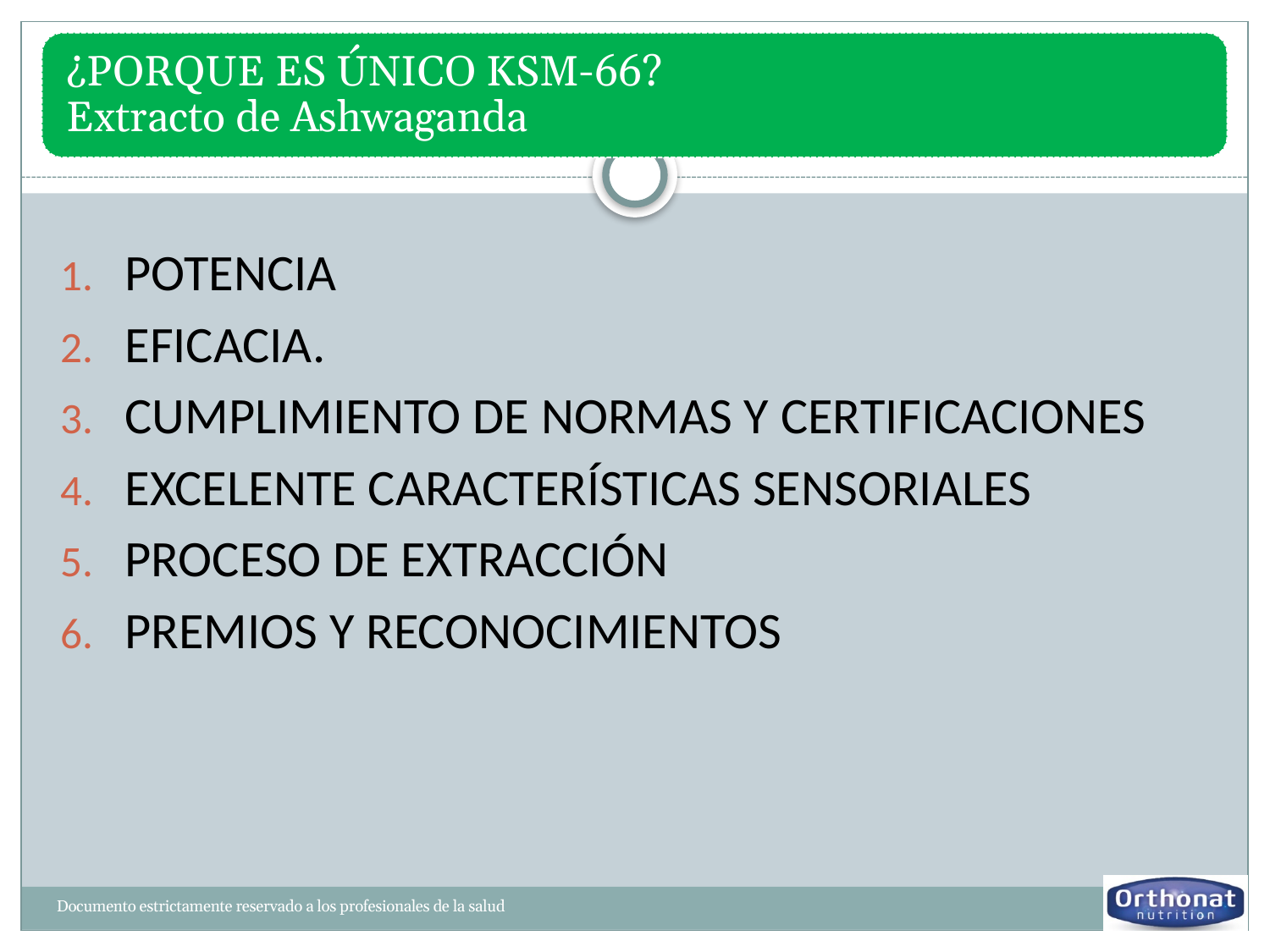

¿PORQUE ES ÚNICO KSM-66?
Extracto de Ashwaganda
POTENCIA
EFICACIA.
CUMPLIMIENTO DE NORMAS Y CERTIFICACIONES
EXCELENTE CARACTERÍSTICAS SENSORIALES
PROCESO DE EXTRACCIÓN
PREMIOS Y RECONOCIMIENTOS

Documento estrictamente reservado a los profesionales de la salud